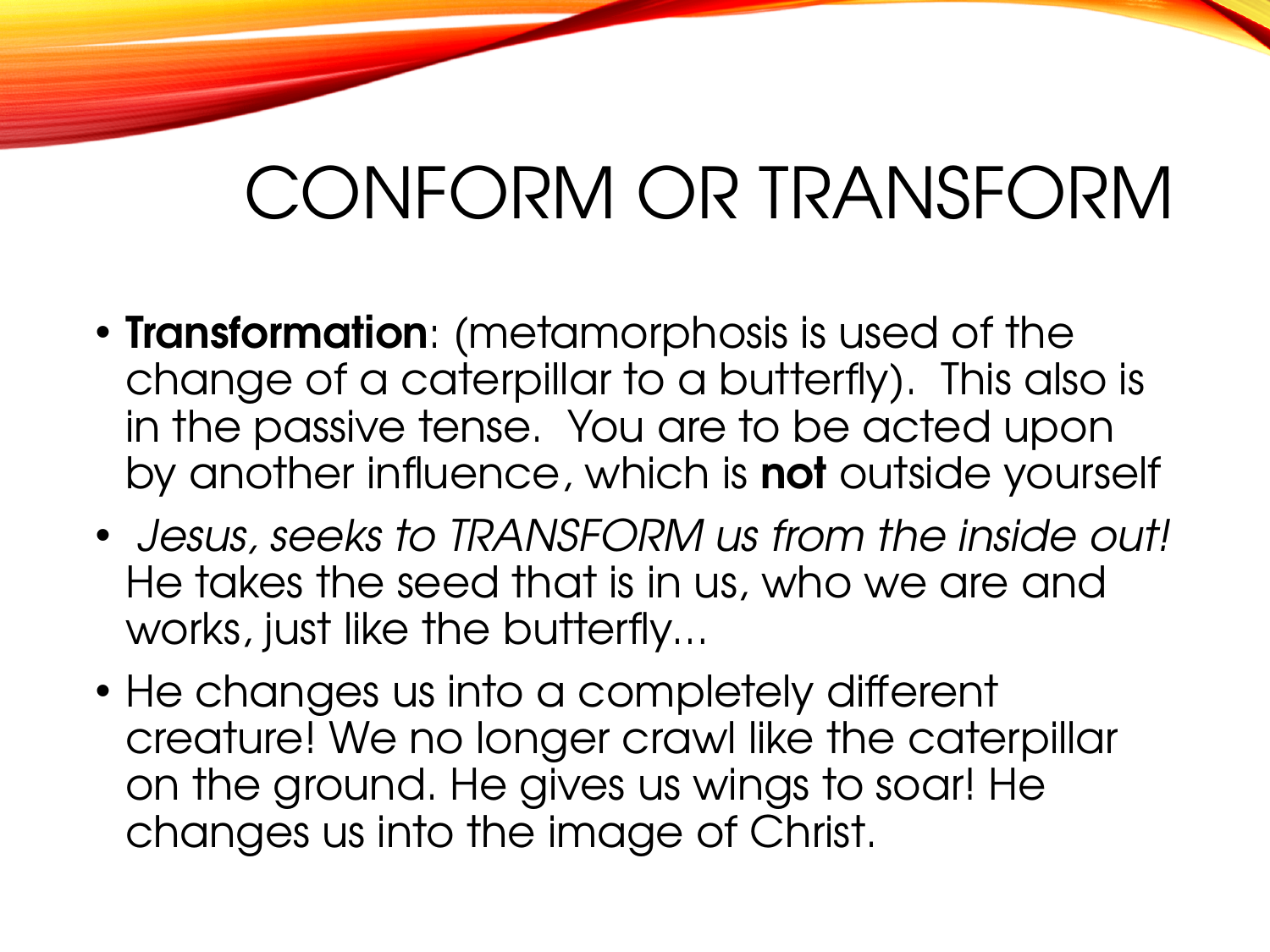

# Conform or Transform
Transformation: (metamorphosis is used of the change of a caterpillar to a butterfly).  This also is in the passive tense.  You are to be acted upon by another influence, which is not outside yourself
 Jesus, seeks to TRANSFORM us from the inside out! He takes the seed that is in us, who we are and works, just like the butterfly…
He changes us into a completely different creature! We no longer crawl like the caterpillar on the ground. He gives us wings to soar! He changes us into the image of Christ.